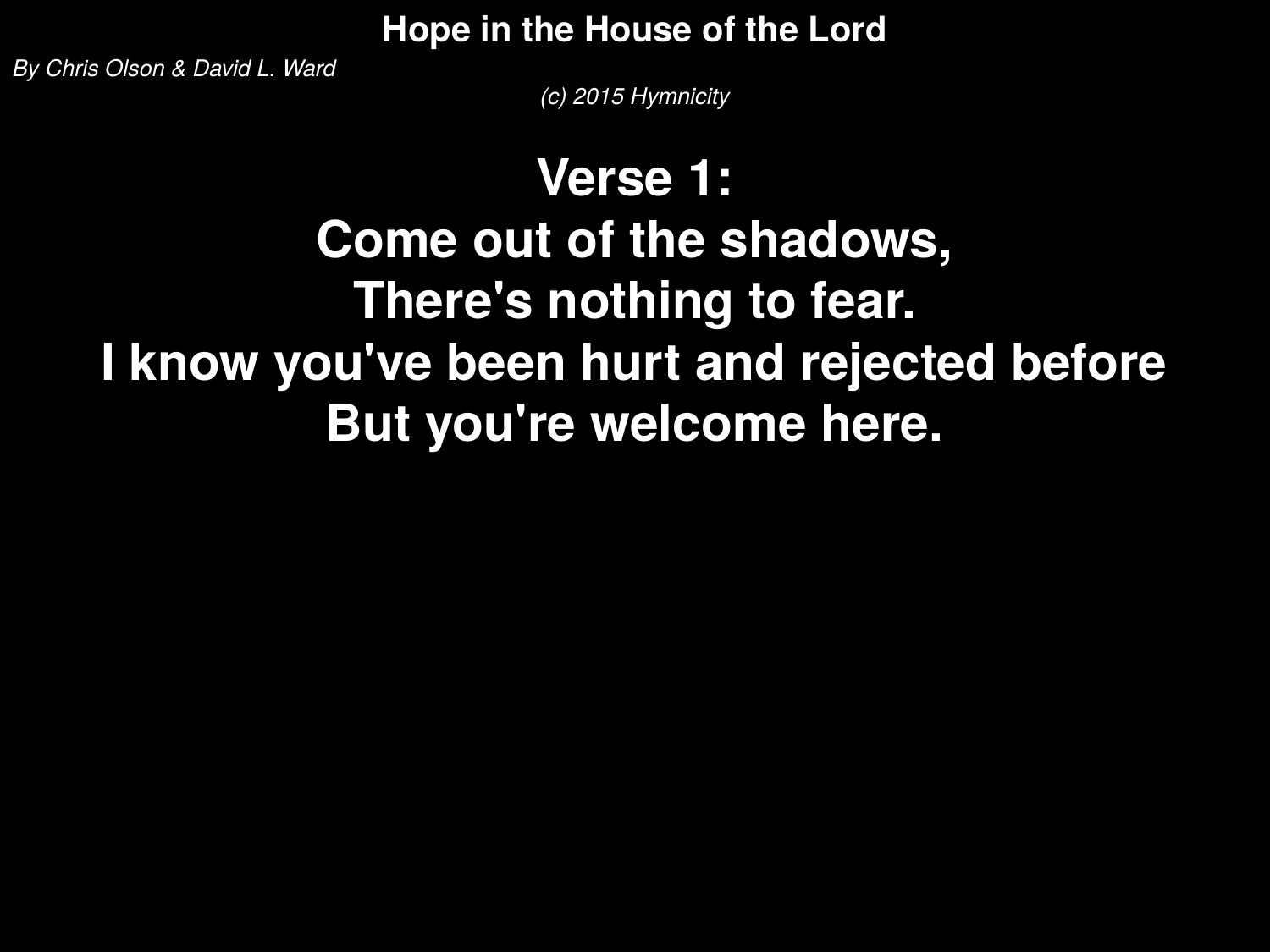

Hope in the House of the Lord
By Chris Olson & David L. Ward
(c) 2015 Hymnicity
Verse 1:
Come out of the shadows,
There's nothing to fear.
I know you've been hurt and rejected before
But you're welcome here.